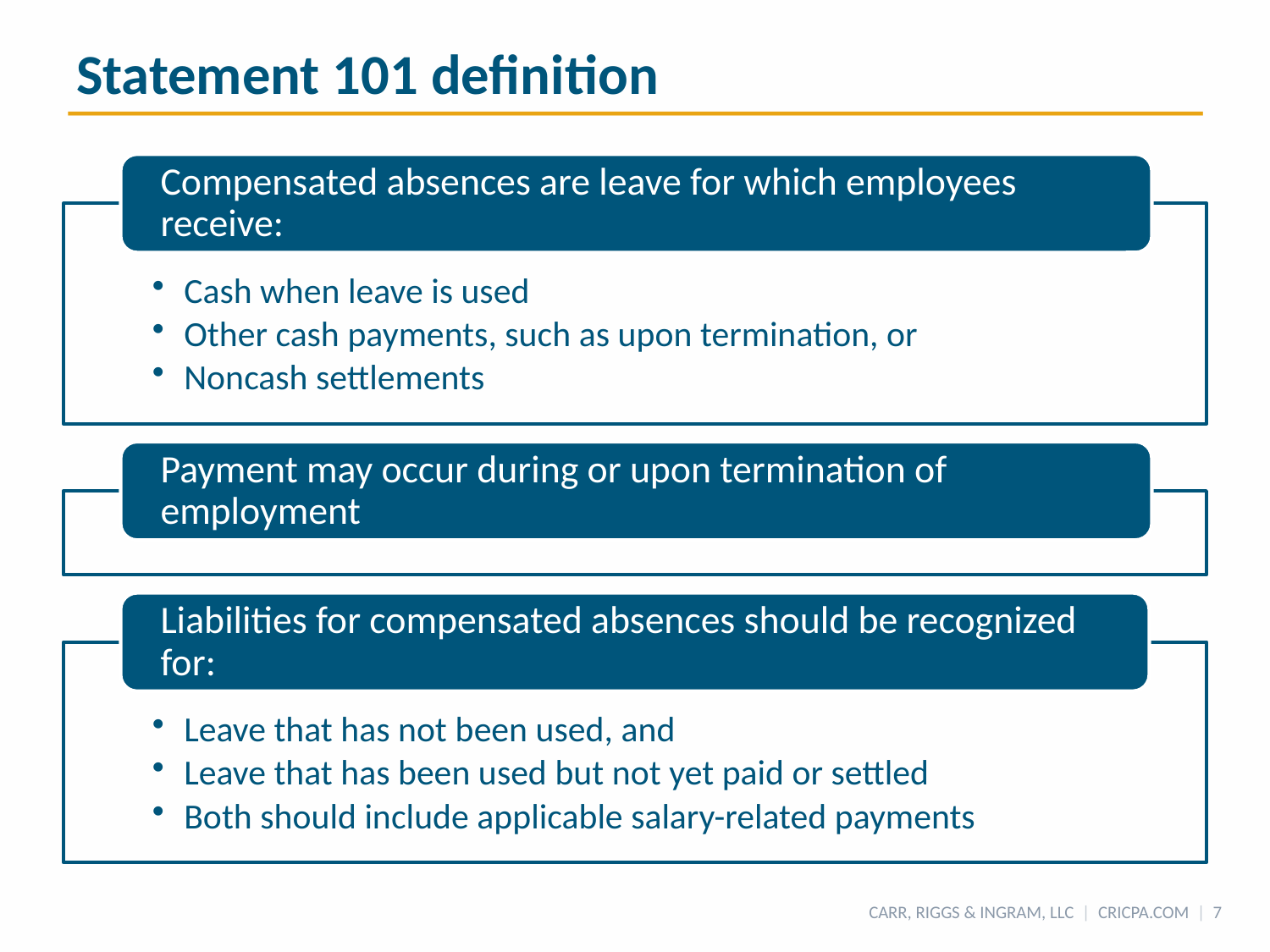

# Statement 101 definition
Cash when leave is used
Other cash payments, such as upon termination, or
Noncash settlements
Compensated absences are leave for which employees receive:
Payment may occur during or upon termination of employment
Leave that has not been used, and
Leave that has been used but not yet paid or settled
Both should include applicable salary-related payments
Liabilities for compensated absences should be recognized for: